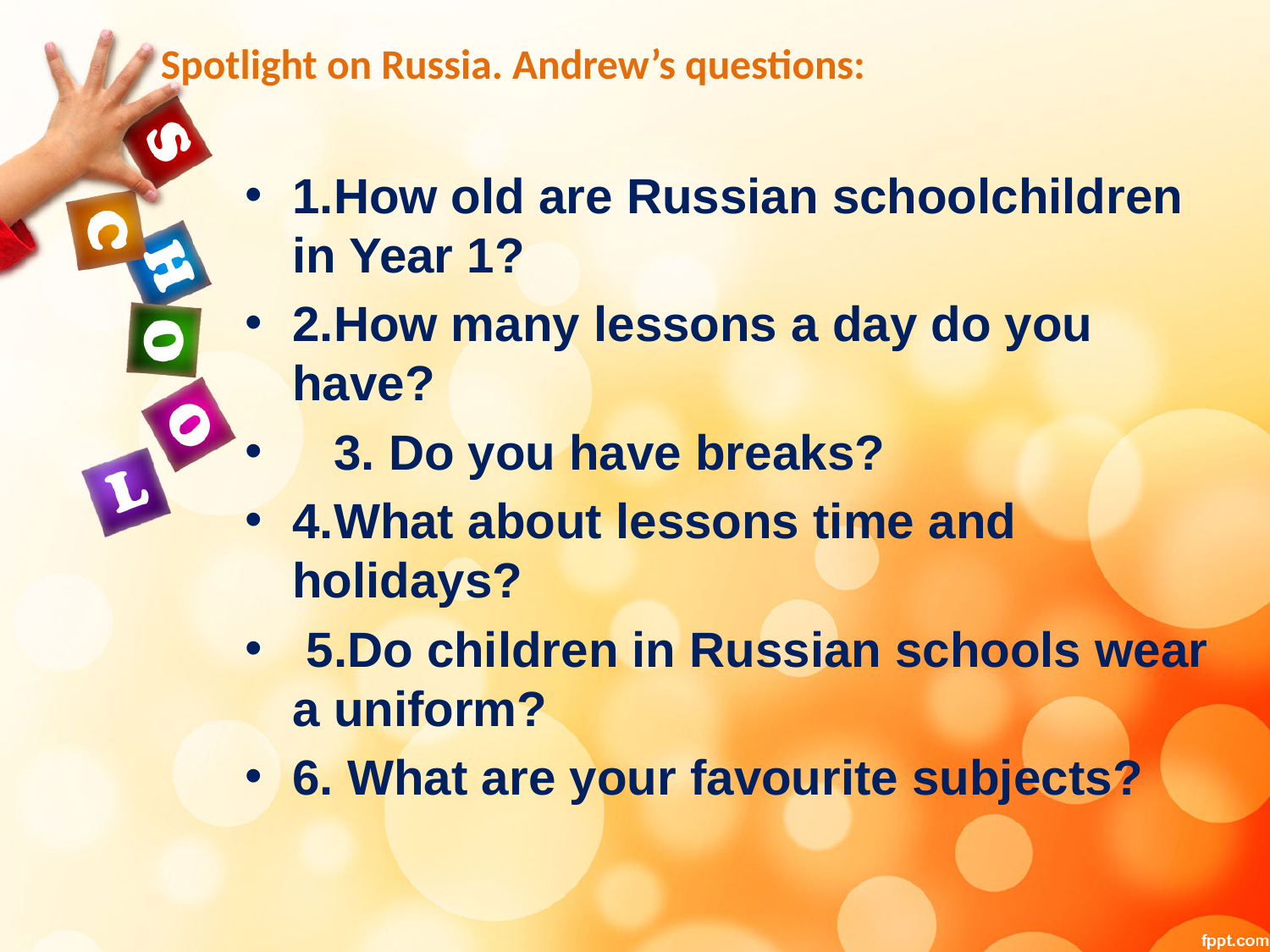

# Spotlight on Russia. Andrew’s questions:
1.How old are Russian schoolchildren in Year 1?
2.How many lessons a day do you have?
   3. Do you have breaks?
4.What about lessons time and holidays?
 5.Do children in Russian schools wear a uniform?
6. What are your favourite subjects?